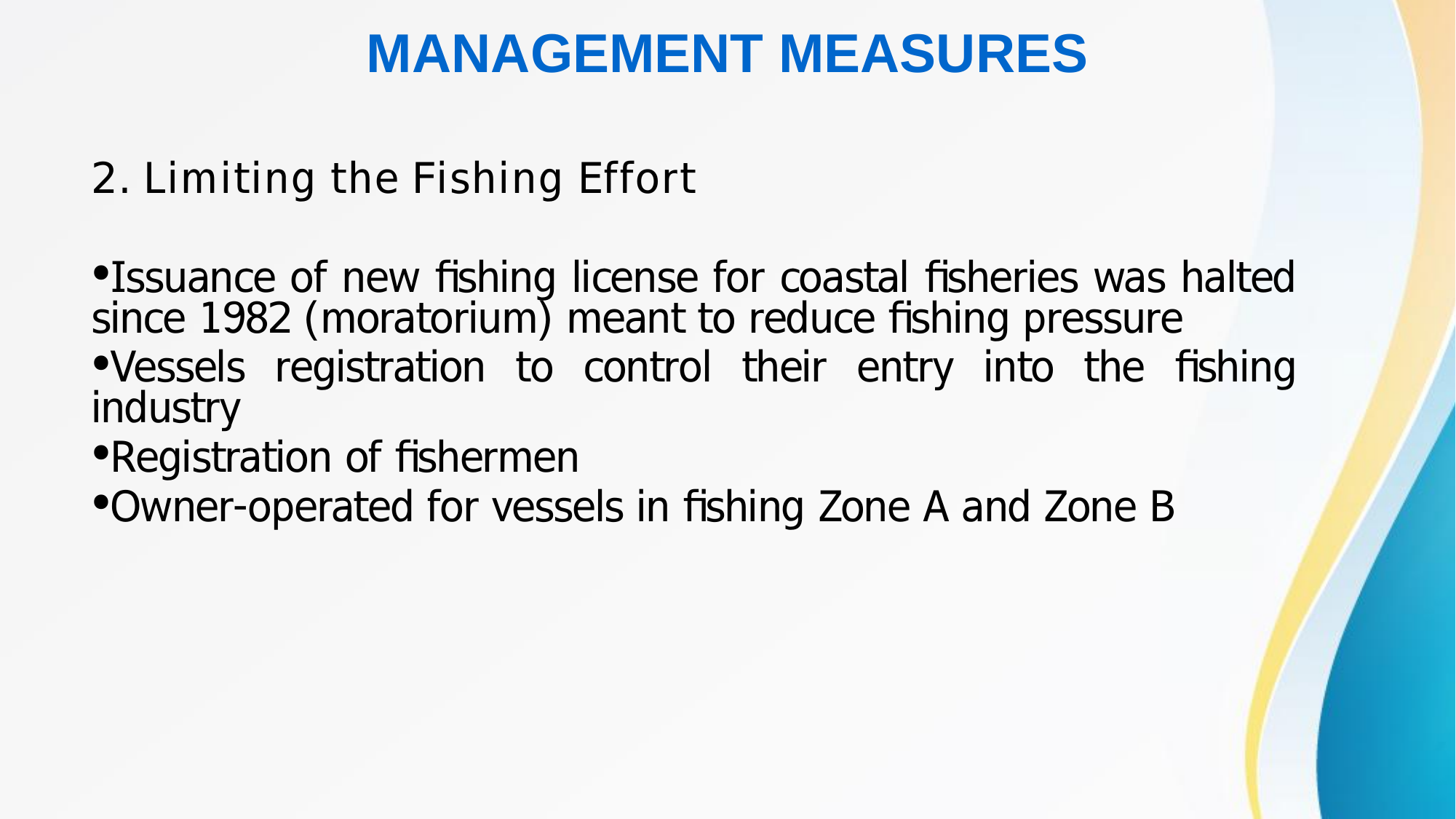

MANAGEMENT MEASURES
2. Limiting the Fishing Effort

Issuance of new fishing license for coastal fisheries was halted since 1982 (moratorium) meant to reduce fishing pressure
Vessels registration to control their entry into the fishing industry
Registration of fishermen
Owner-operated for vessels in fishing Zone A and Zone B